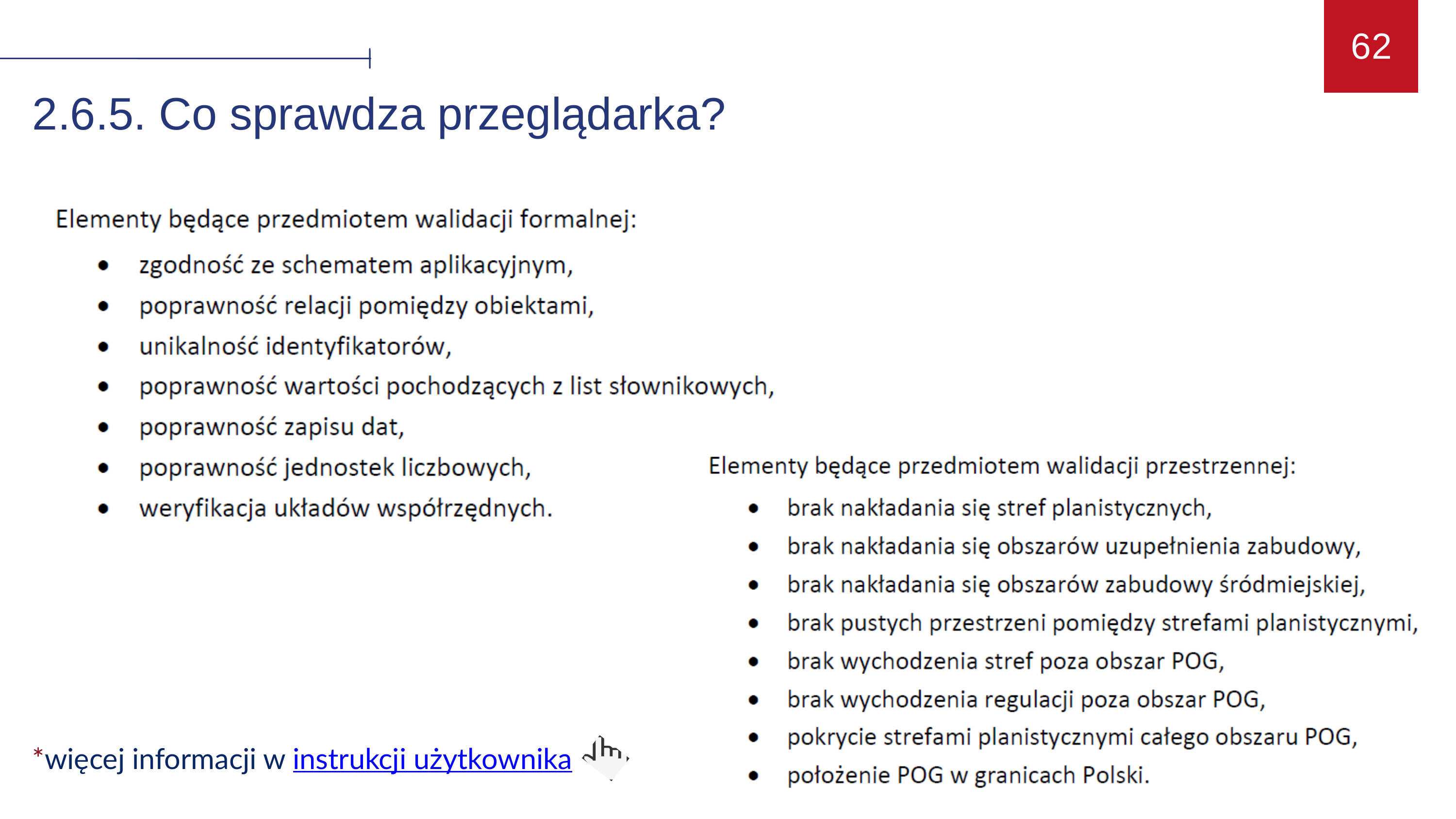

62

2.6.5. Co sprawdza przeglądarka?

*więcej informacji w instrukcji użytkownika